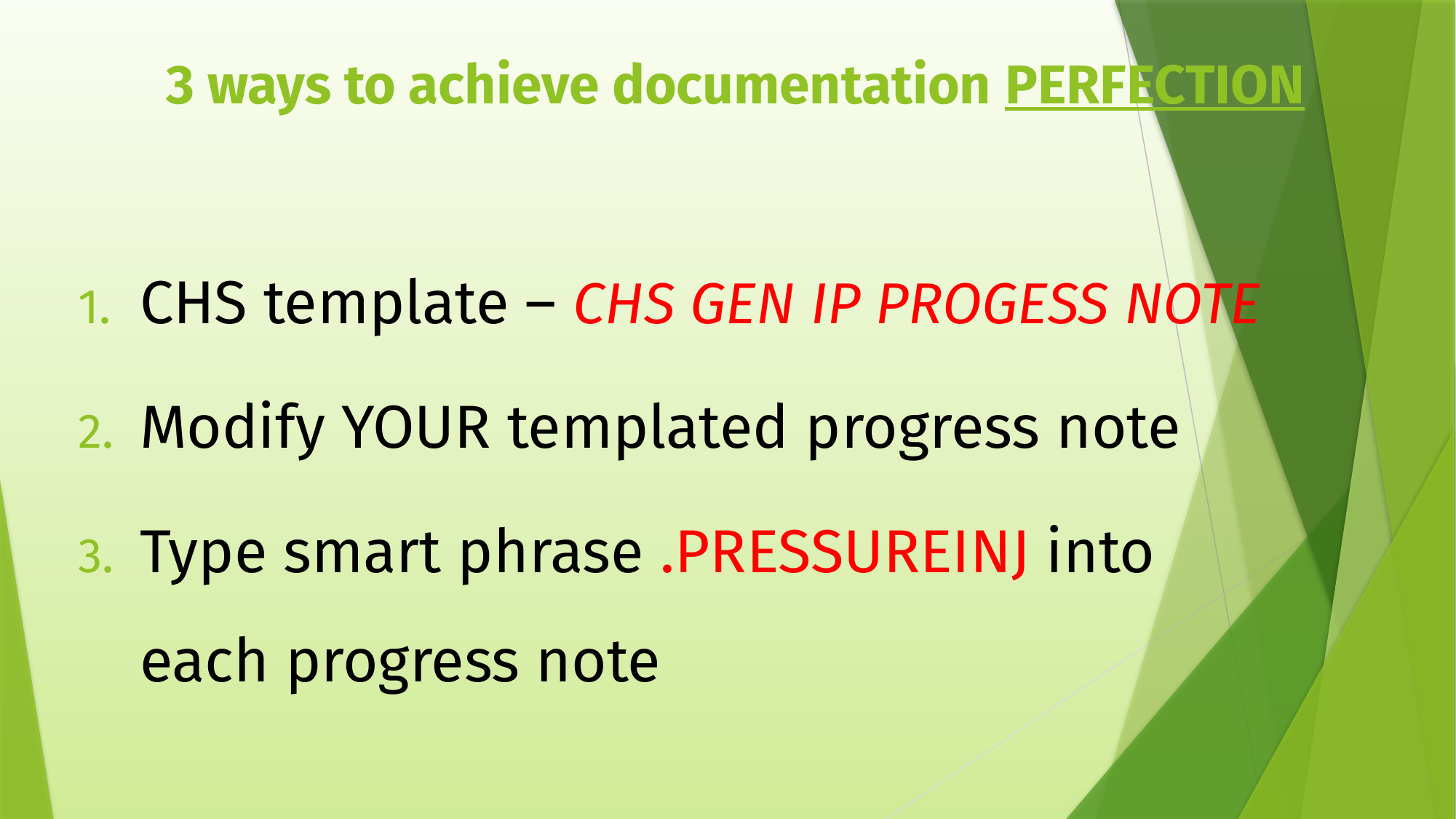

# 3 ways to achieve documentation PERFECTION
CHS template – CHS GEN IP PROGESS NOTE
Modify YOUR templated progress note
Type smart phrase .PRESSUREINJ into each progress note